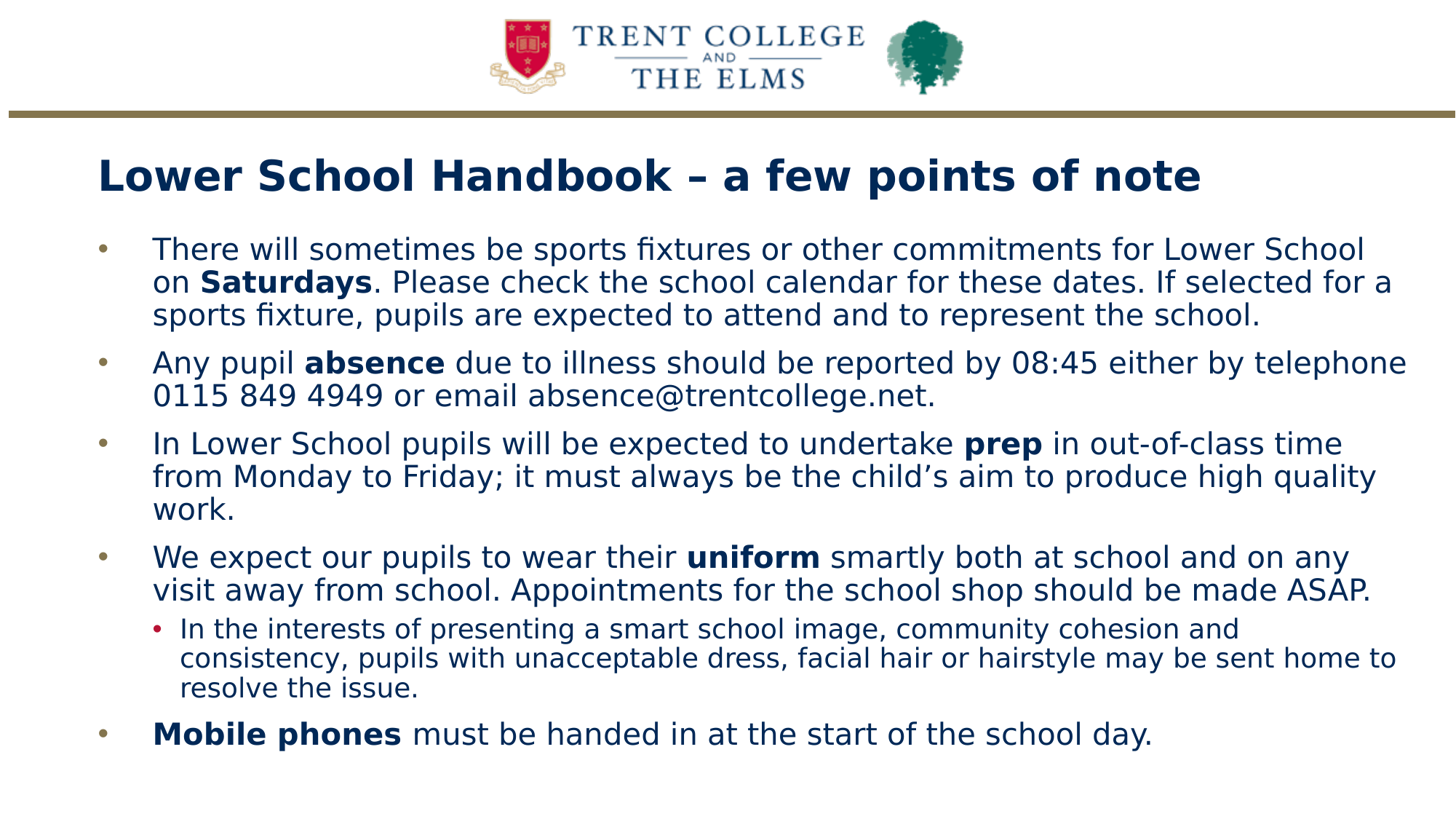

Lower School Handbook – a few points of note
There will sometimes be sports fixtures or other commitments for Lower School on Saturdays. Please check the school calendar for these dates. If selected for a sports fixture, pupils are expected to attend and to represent the school.
Any pupil absence due to illness should be reported by 08:45 either by telephone 0115 849 4949 or email absence@trentcollege.net.
In Lower School pupils will be expected to undertake prep in out-of-class time from Monday to Friday; it must always be the child’s aim to produce high quality work.
We expect our pupils to wear their uniform smartly both at school and on any visit away from school. Appointments for the school shop should be made ASAP.
In the interests of presenting a smart school image, community cohesion and consistency, pupils with unacceptable dress, facial hair or hairstyle may be sent home to resolve the issue.
Mobile phones must be handed in at the start of the school day.